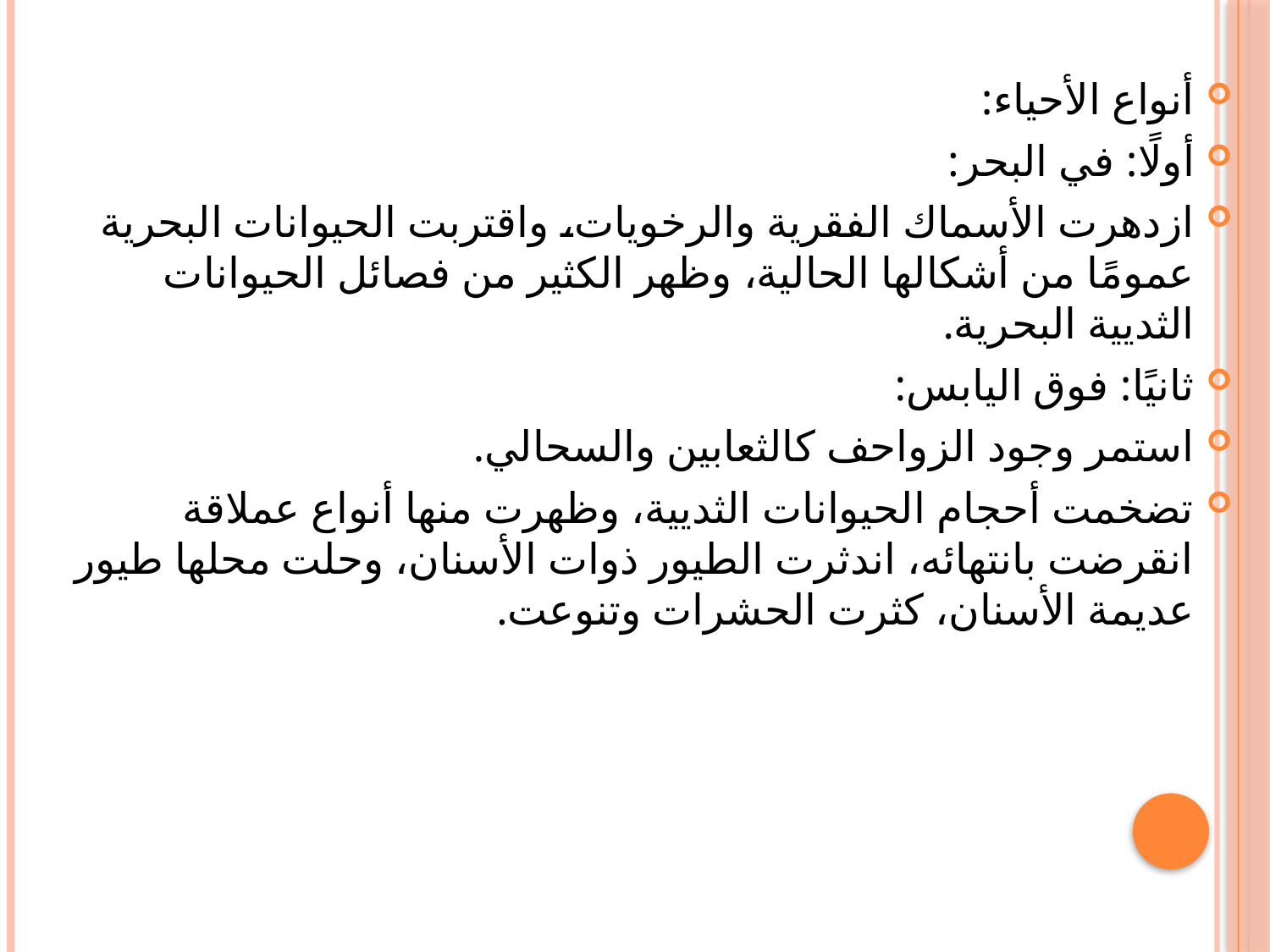

#
أنواع الأحياء:
أولًا: في البحر:
ازدهرت الأسماك الفقرية والرخويات، واقتربت الحيوانات البحرية عمومًا من أشكالها الحالية، وظهر الكثير من فصائل الحيوانات الثديية البحرية.
ثانيًا: فوق اليابس:
استمر وجود الزواحف كالثعابين والسحالي.
تضخمت أحجام الحيوانات الثديية، وظهرت منها أنواع عملاقة انقرضت بانتهائه، اندثرت الطيور ذوات الأسنان، وحلت محلها طيور عديمة الأسنان، كثرت الحشرات وتنوعت.